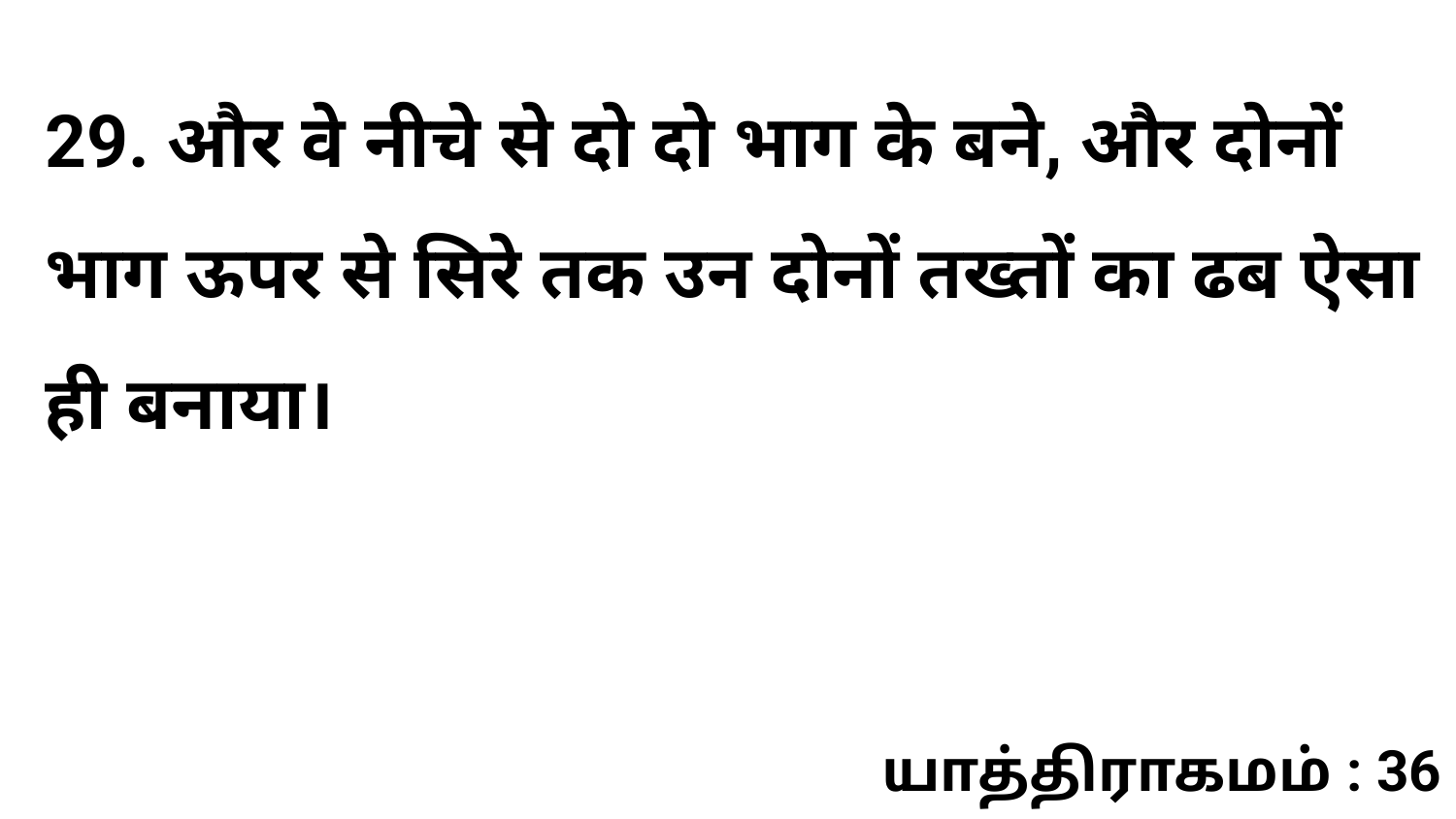

29. और वे नीचे से दो दो भाग के बने, और दोनों भाग ऊपर से सिरे तक उन दोनों तख्तों का ढब ऐसा ही बनाया।
யாத்திராகமம் : 36